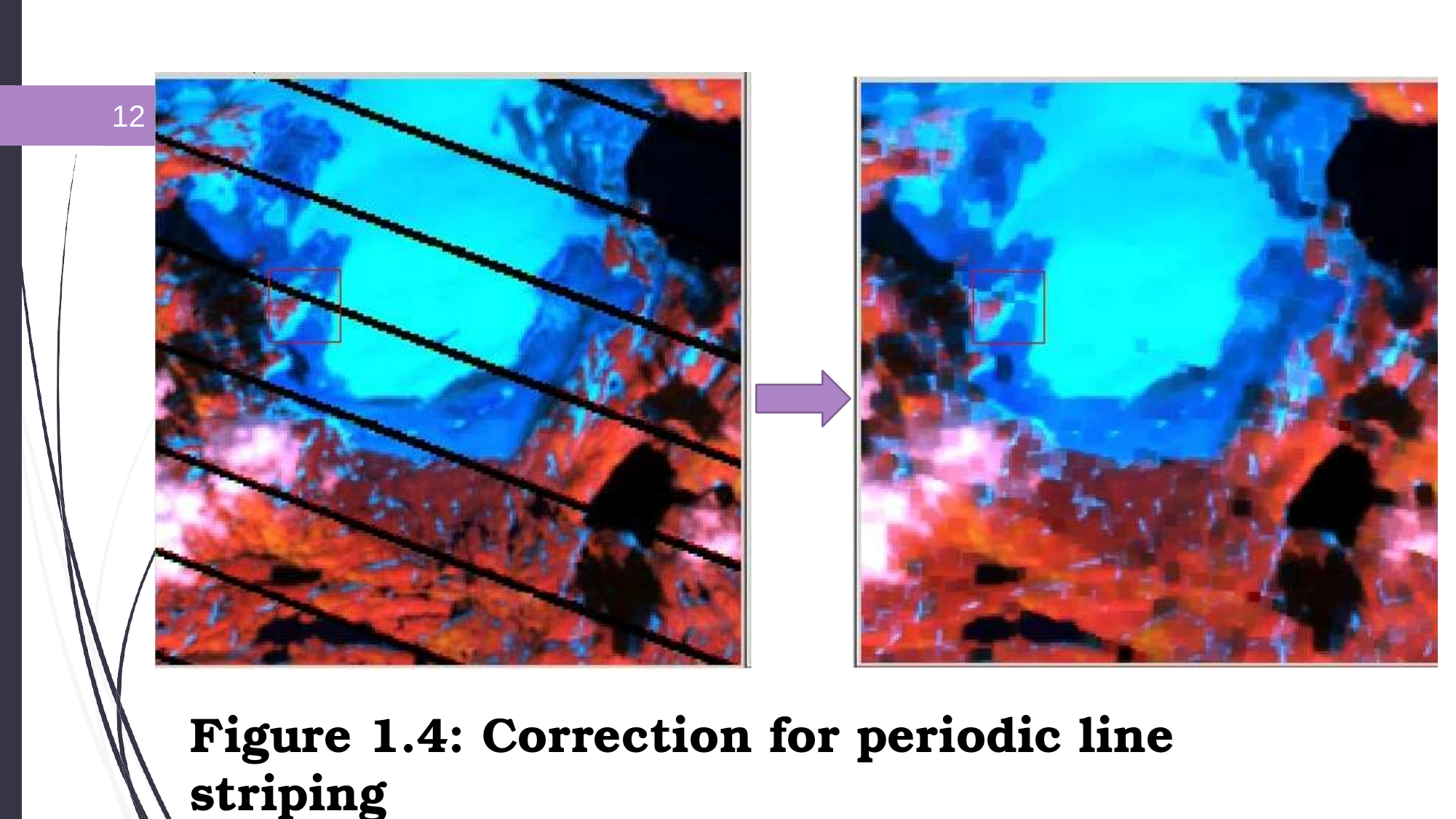

12

Figure 1.4: Correction for periodic line striping